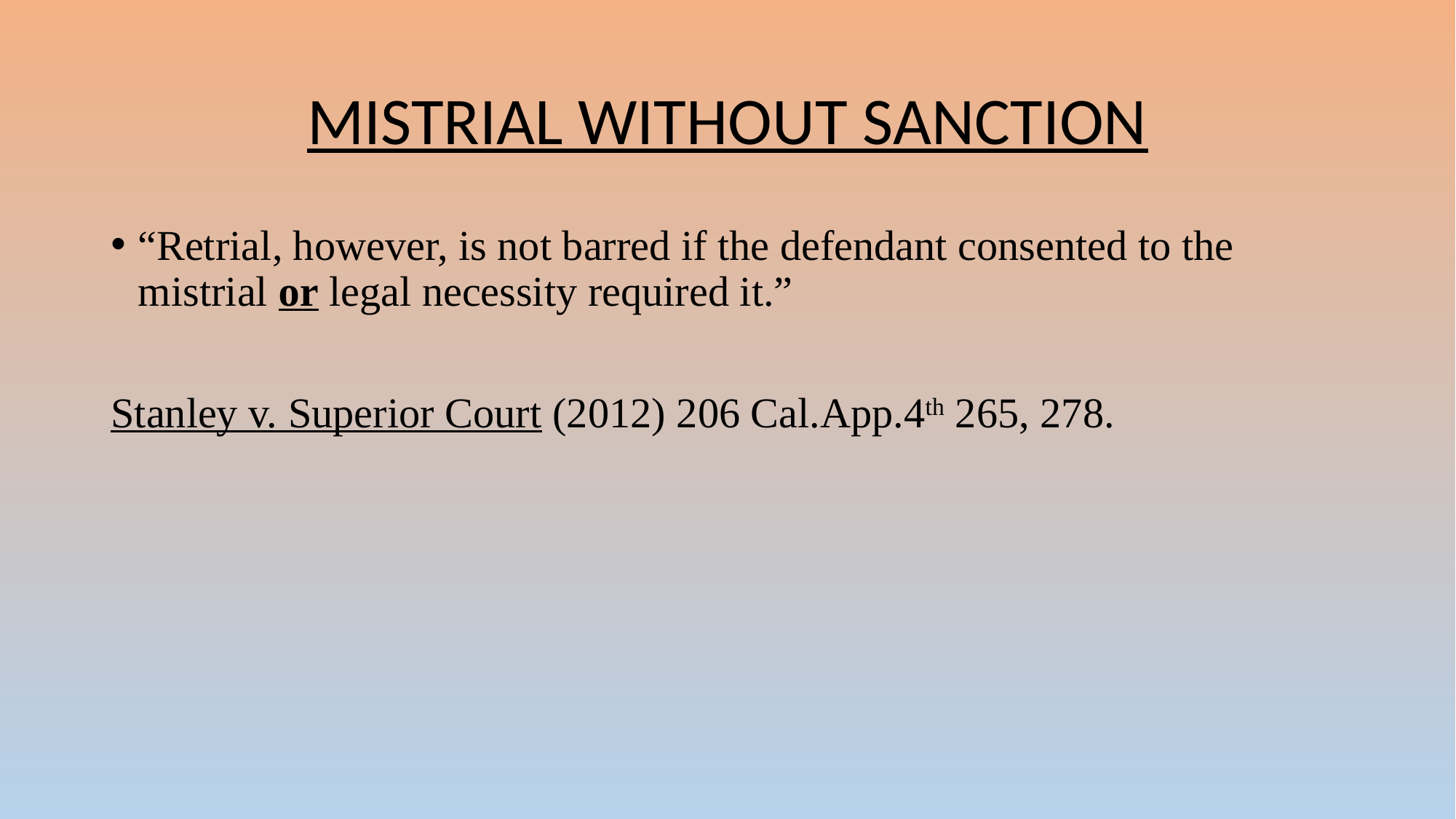

# MISTRIAL WITHOUT SANCTION
“Retrial, however, is not barred if the defendant consented to the mistrial or legal necessity required it.”

Stanley v. Superior Court (2012) 206 Cal.App.4th 265, 278.